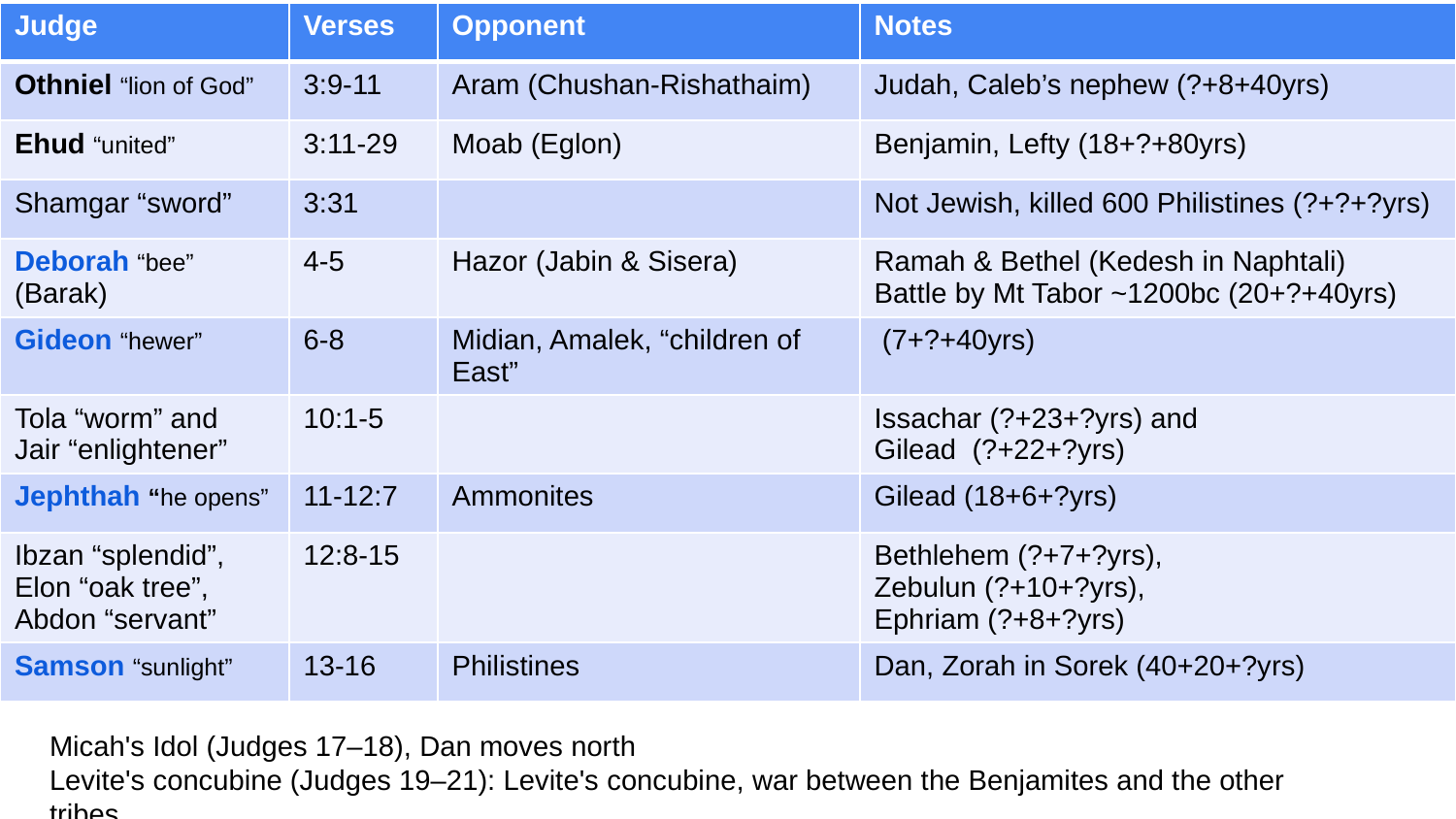

| Judge | Verses | Opponent | Notes |
| --- | --- | --- | --- |
| Othniel “lion of God” | 3:9-11 | Aram (Chushan-Rishathaim) | Judah, Caleb’s nephew (?+8+40yrs) |
| Ehud “united” | 3:11-29 | Moab (Eglon) | Benjamin, Lefty (18+?+80yrs) |
| Shamgar “sword” | 3:31 |  | Not Jewish, killed 600 Philistines (?+?+?yrs) |
| Deborah “bee” (Barak) | 4-5 | Hazor (Jabin & Sisera) | Ramah & Bethel (Kedesh in Naphtali) Battle by Mt Tabor ~1200bc (20+?+40yrs) |
| Gideon “hewer” | 6-8 | Midian, Amalek, “children of East” | (7+?+40yrs) |
| Tola “worm” and Jair “enlightener” | 10:1-5 |  | Issachar (?+23+?yrs) and Gilead (?+22+?yrs) |
| Jephthah “he opens” | 11-12:7 | Ammonites | Gilead (18+6+?yrs) |
| Ibzan “splendid”, Elon “oak tree”, Abdon “servant” | 12:8-15 |  | Bethlehem (?+7+?yrs), Zebulun (?+10+?yrs), Ephriam (?+8+?yrs) |
| Samson “sunlight” | 13-16 | Philistines | Dan, Zorah in Sorek (40+20+?yrs) |
Micah's Idol (Judges 17–18), Dan moves north
Levite's concubine (Judges 19–21): Levite's concubine, war between the Benjamites and the other tribes